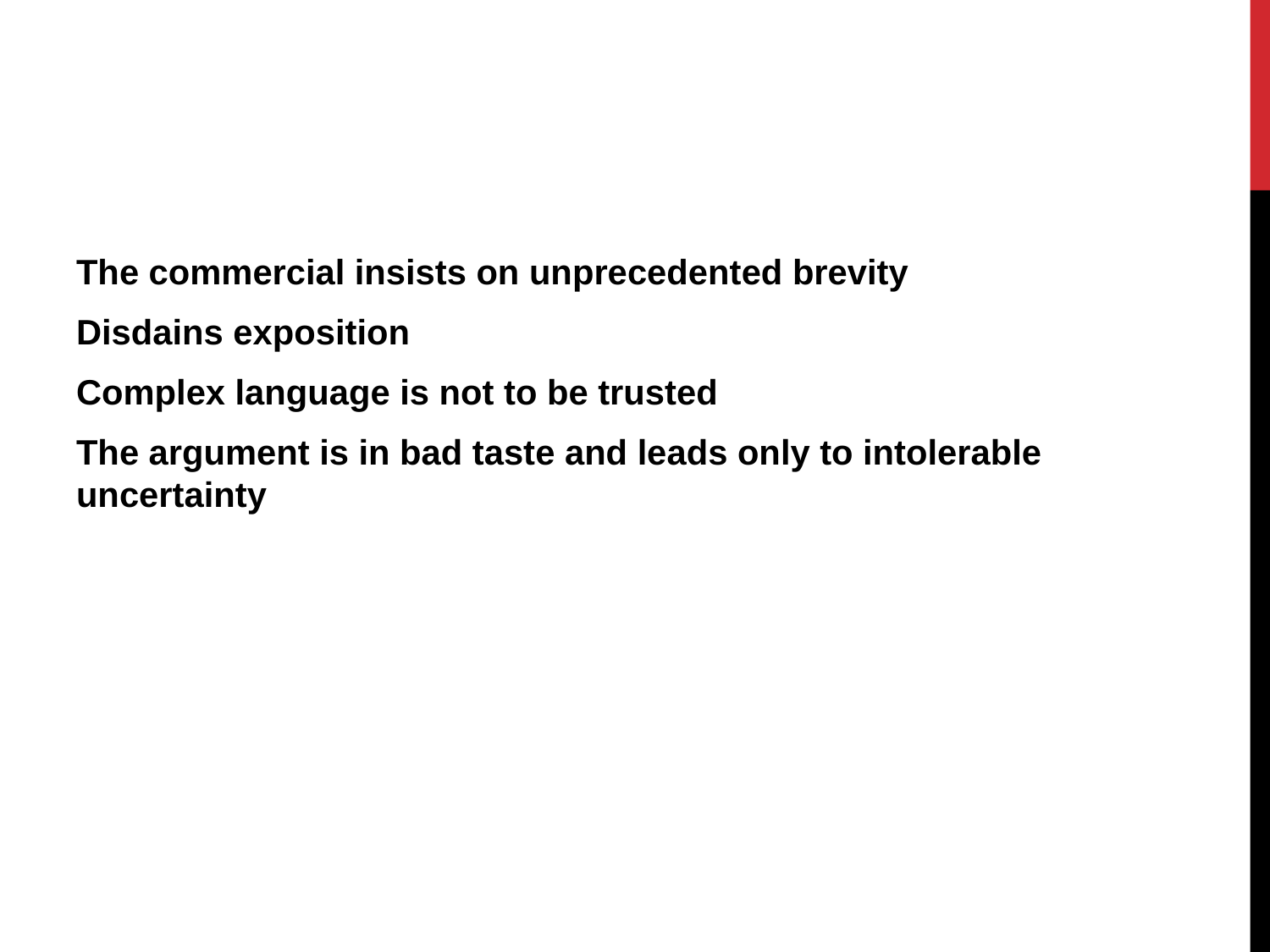

The commercial insists on unprecedented brevity
Disdains exposition
Complex language is not to be trusted
The argument is in bad taste and leads only to intolerable uncertainty